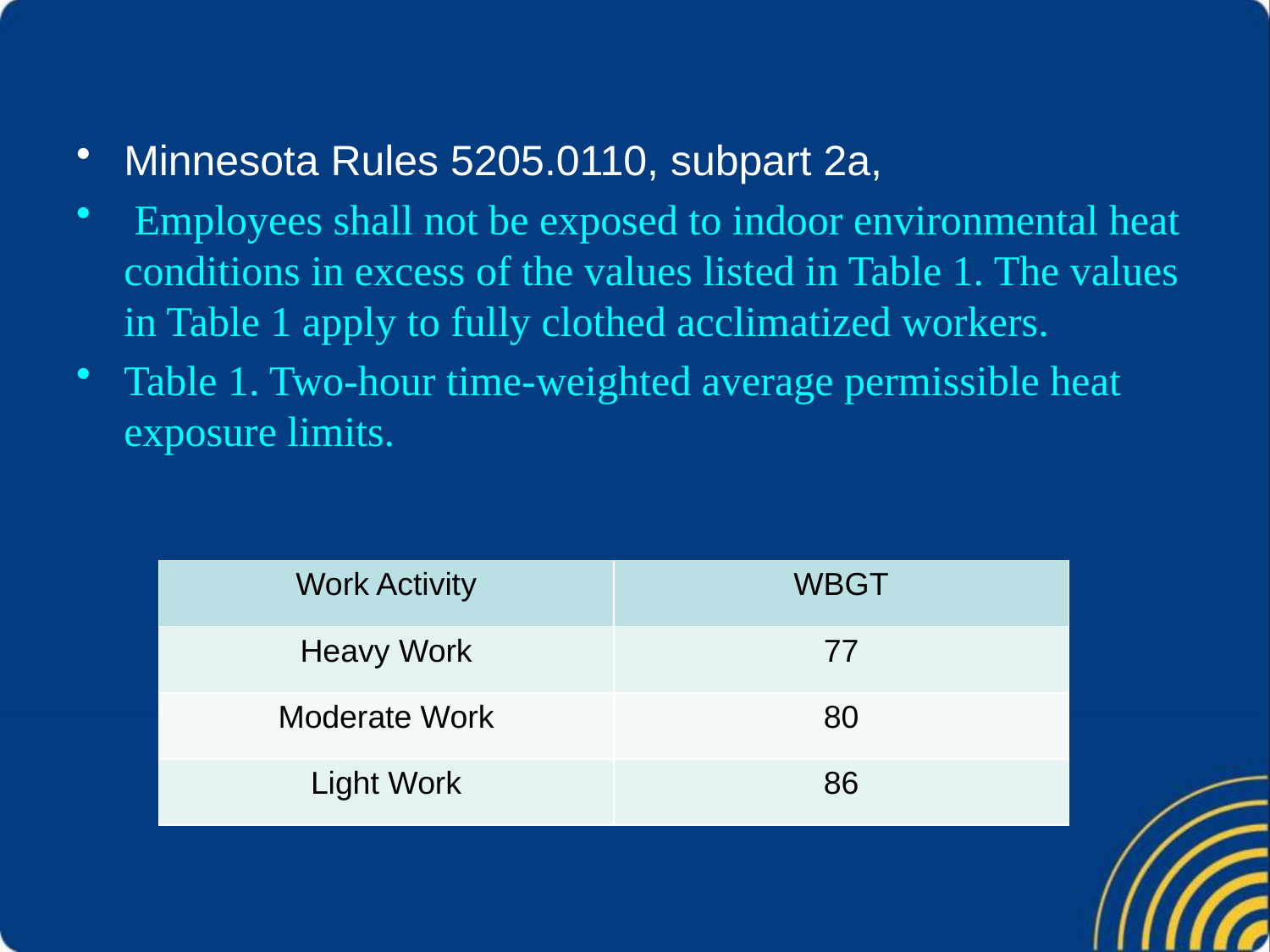

Minnesota Rules 5205.0110, subpart 2a,
 Employees shall not be exposed to indoor environmental heat conditions in excess of the values listed in Table 1. The values in Table 1 apply to fully clothed acclimatized workers.
Table 1. Two-hour time-weighted average permissible heat exposure limits.
| Work Activity | WBGT |
| --- | --- |
| Heavy Work | 77 |
| Moderate Work | 80 |
| Light Work | 86 |